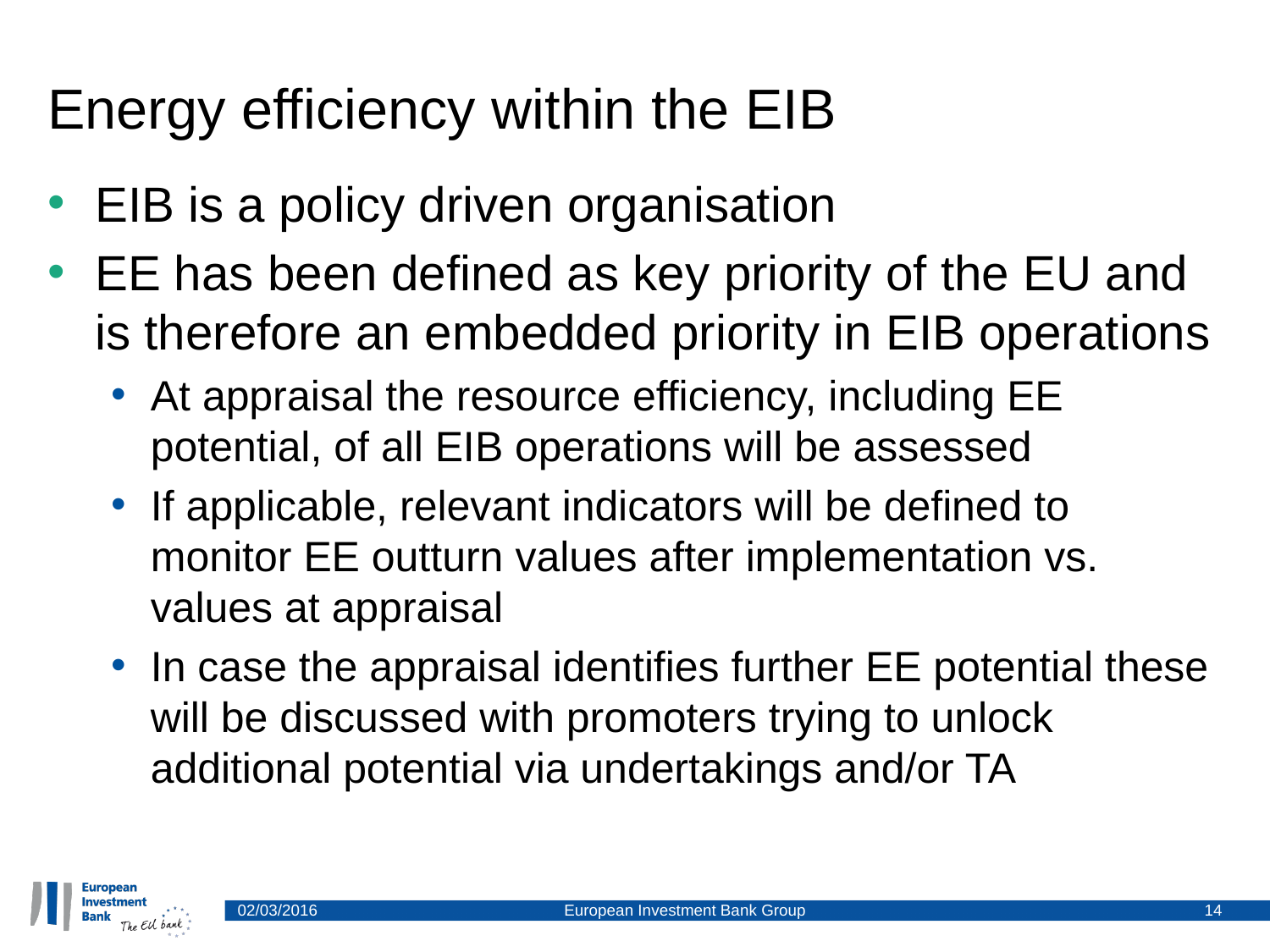

#
Energy efficiency within the EIB
EIB is a policy driven organisation
EE has been defined as key priority of the EU and is therefore an embedded priority in EIB operations
At appraisal the resource efficiency, including EE potential, of all EIB operations will be assessed
If applicable, relevant indicators will be defined to monitor EE outturn values after implementation vs. values at appraisal
In case the appraisal identifies further EE potential these will be discussed with promoters trying to unlock additional potential via undertakings and/or TA

### Chart

| Category |
|---|
Americas
14%
Europe
63%
Asia
21%
02/03/2016
European Investment Bank Group
14